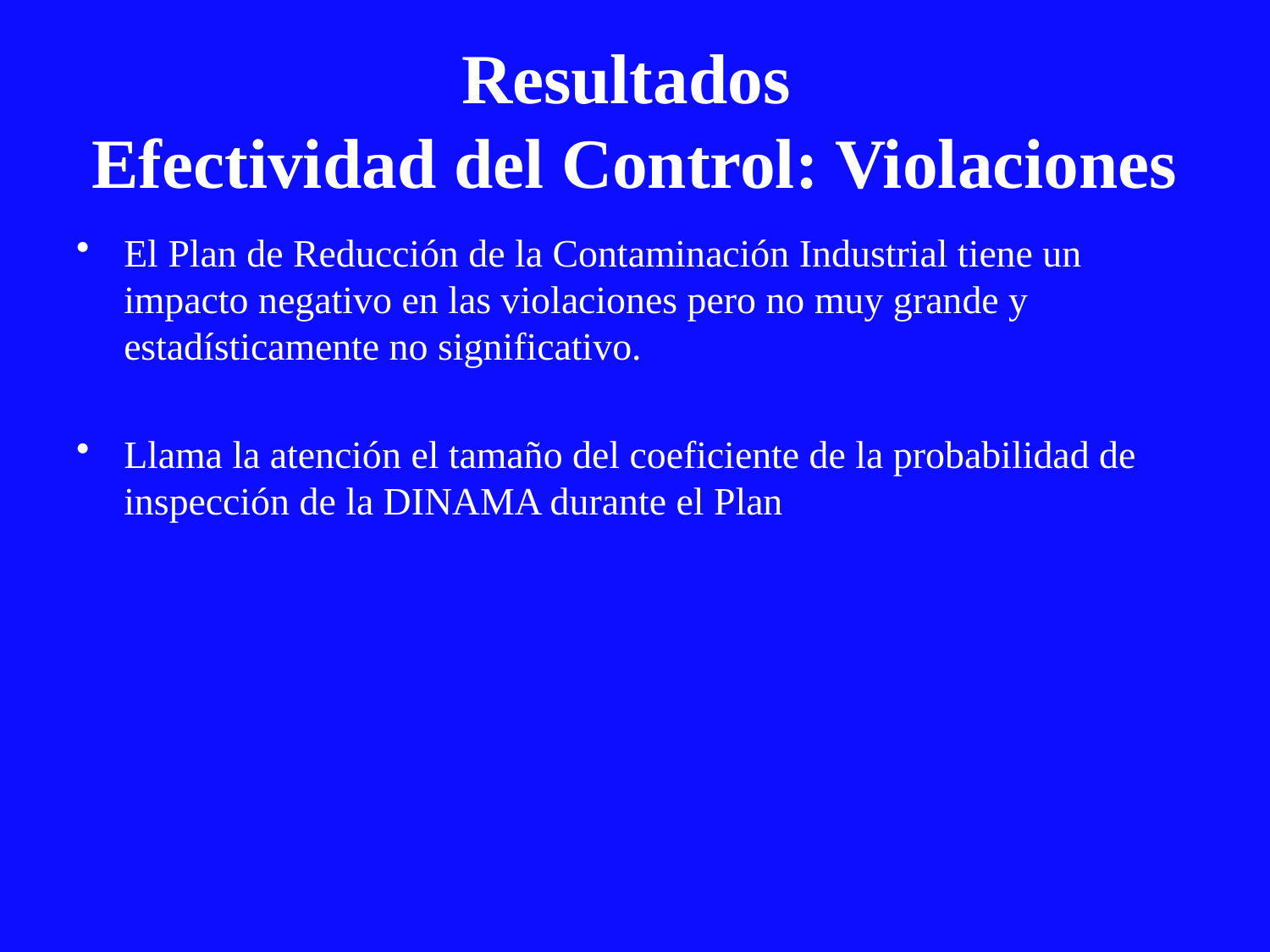

# Resultados Efectividad del Control: Violaciones
El Plan de Reducción de la Contaminación Industrial tiene un impacto negativo en las violaciones pero no muy grande y estadísticamente no significativo.

Llama la atención el tamaño del coeficiente de la probabilidad de inspección de la DINAMA durante el Plan